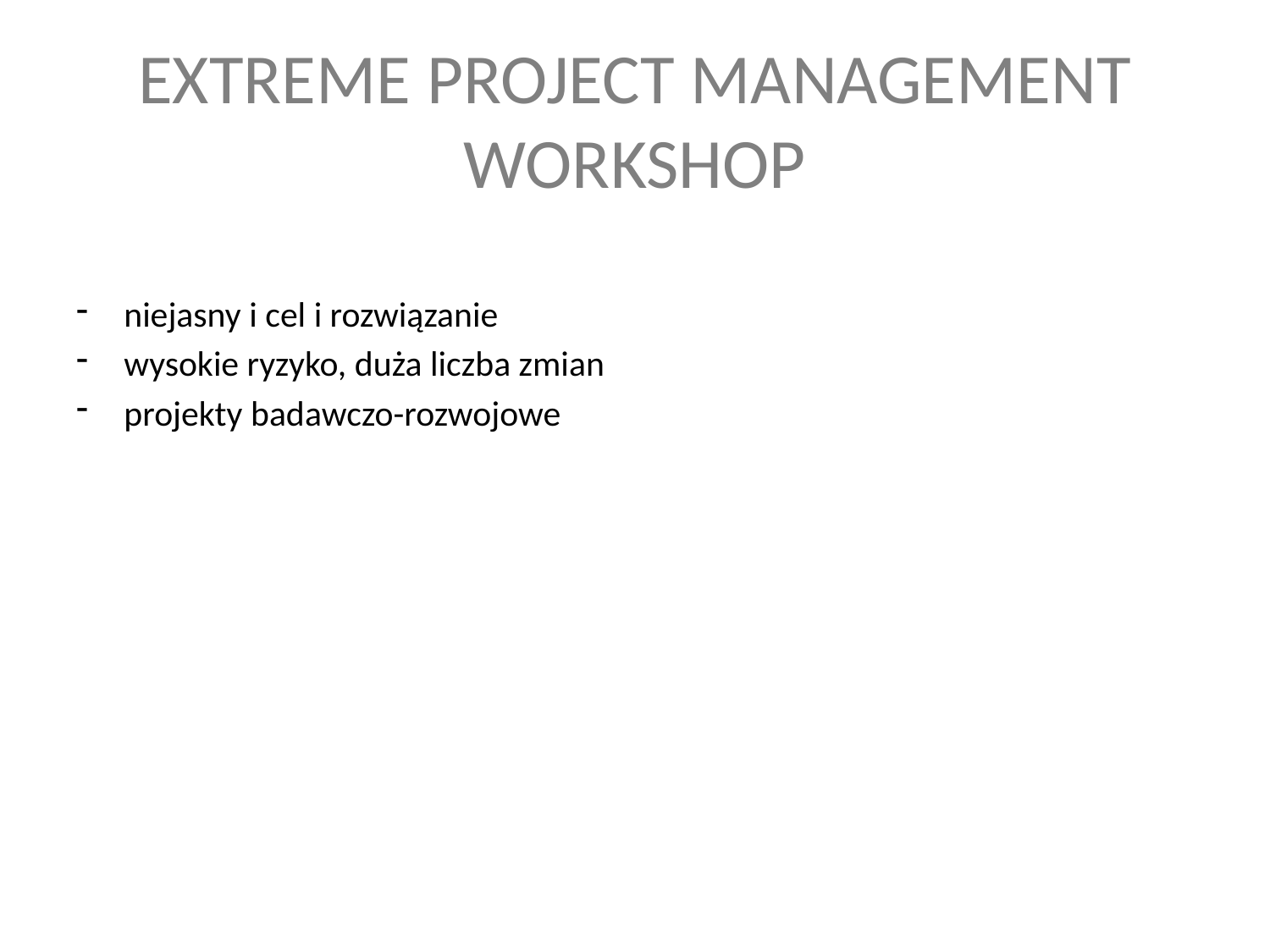

# EXTREME PROJECT MANAGEMENT WORKSHOP
niejasny i cel i rozwiązanie
wysokie ryzyko, duża liczba zmian
projekty badawczo-rozwojowe